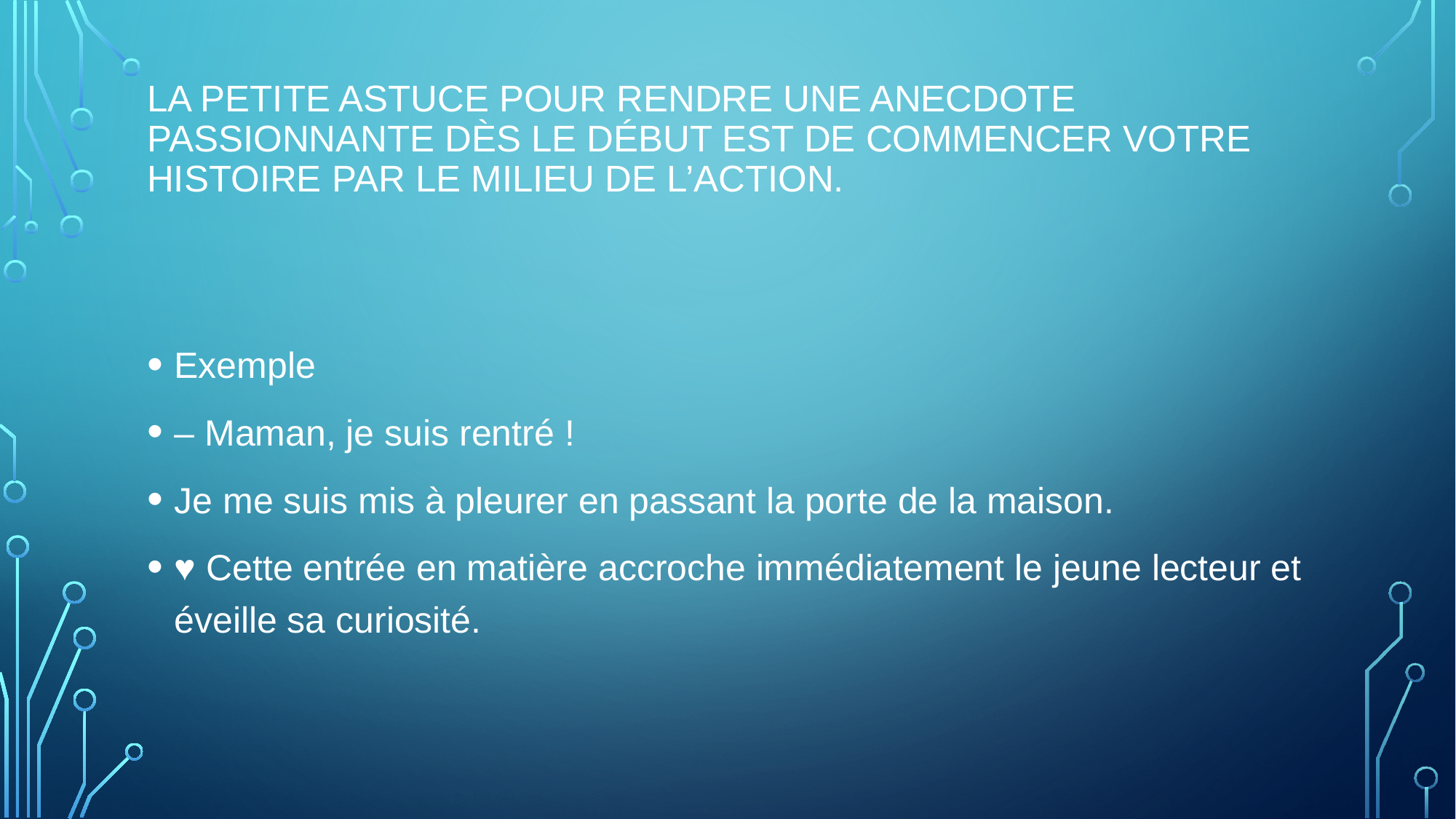

# La petite astuce pour rendre une anecdote passionnante dès le début est de commencer votre histoire par le milieu de l’action.

Exemple
– Maman, je suis rentré !
Je me suis mis à pleurer en passant la porte de la maison.
♥ Cette entrée en matière accroche immédiatement le jeune lecteur et éveille sa curiosité.